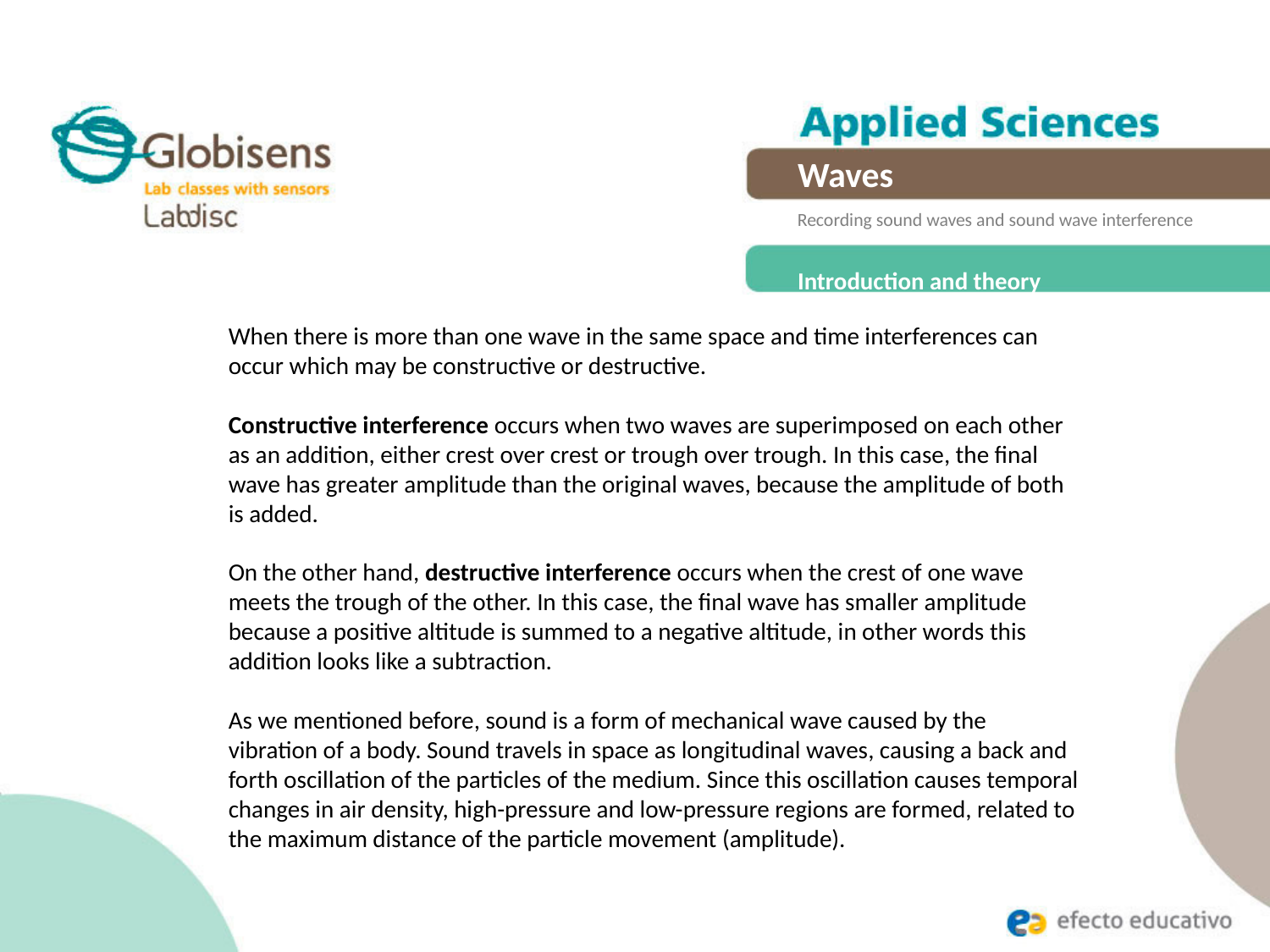

Waves
Recording sound waves and sound wave interference
Introduction and theory

When there is more than one wave in the same space and time interferences can occur which may be constructive or destructive.

Constructive interference occurs when two waves are superimposed on each other as an addition, either crest over crest or trough over trough. In this case, the final wave has greater amplitude than the original waves, because the amplitude of both is added.

On the other hand, destructive interference occurs when the crest of one wave meets the trough of the other. In this case, the final wave has smaller amplitude because a positive altitude is summed to a negative altitude, in other words this addition looks like a subtraction.

As we mentioned before, sound is a form of mechanical wave caused by the vibration of a body. Sound travels in space as longitudinal waves, causing a back and forth oscillation of the particles of the medium. Since this oscillation causes temporal changes in air density, high-pressure and low-pressure regions are formed, related to the maximum distance of the particle movement (amplitude).